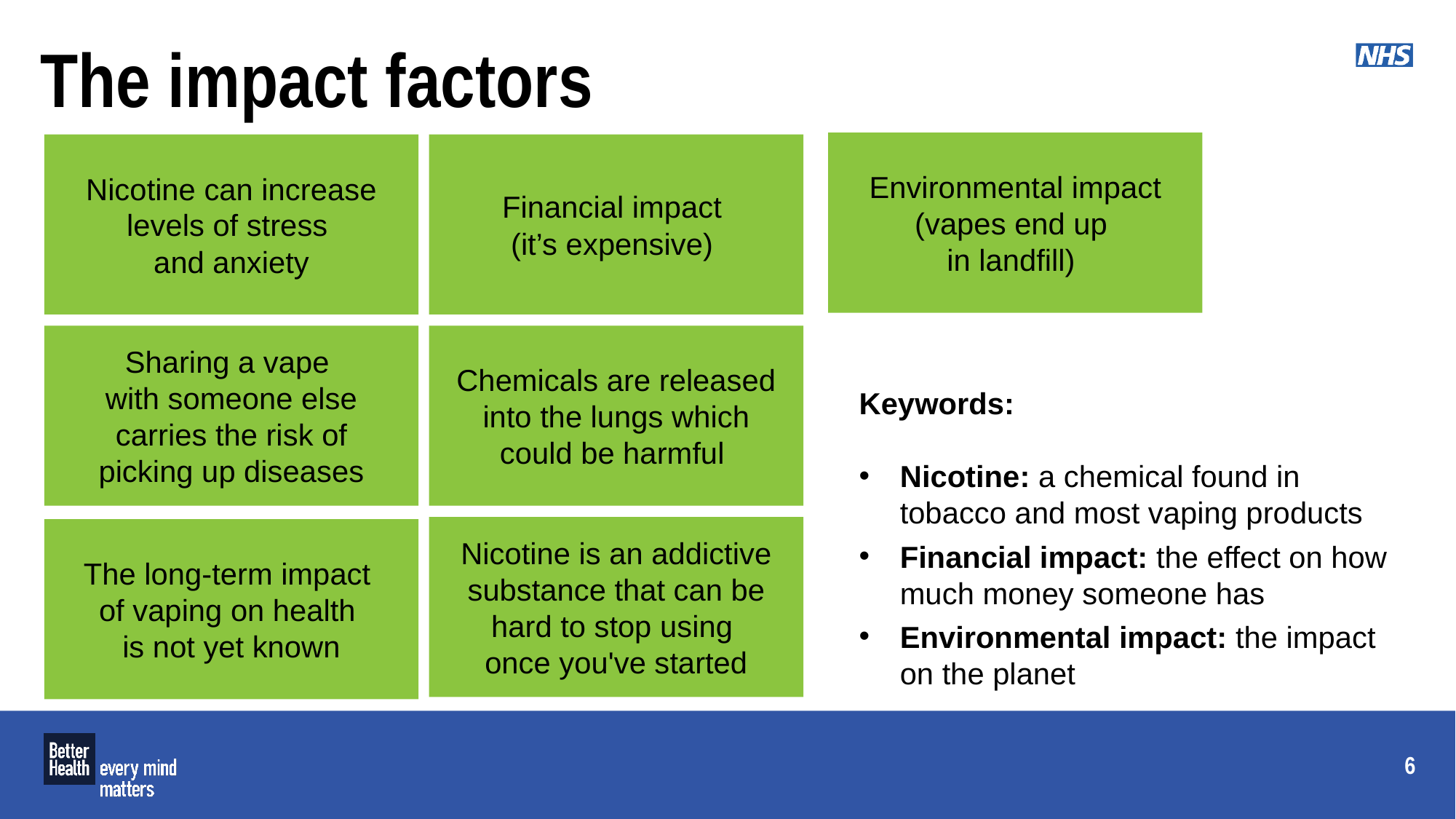

# The impact factors
Environmental impact (vapes end up
in landfill)
Nicotine can increase levels of stress
and anxiety
Financial impact
(it’s expensive)
Sharing a vape
with someone else carries the risk of picking up diseases
Chemicals are released into the lungs which could be harmful
Keywords:

Nicotine: a chemical found in tobacco and most vaping products
Financial impact: the effect on how much money someone has
Environmental impact: the impact on the planet
Nicotine is an addictive substance that can be hard to stop using
once you've started
The long-term impact
of vaping on health
is not yet known